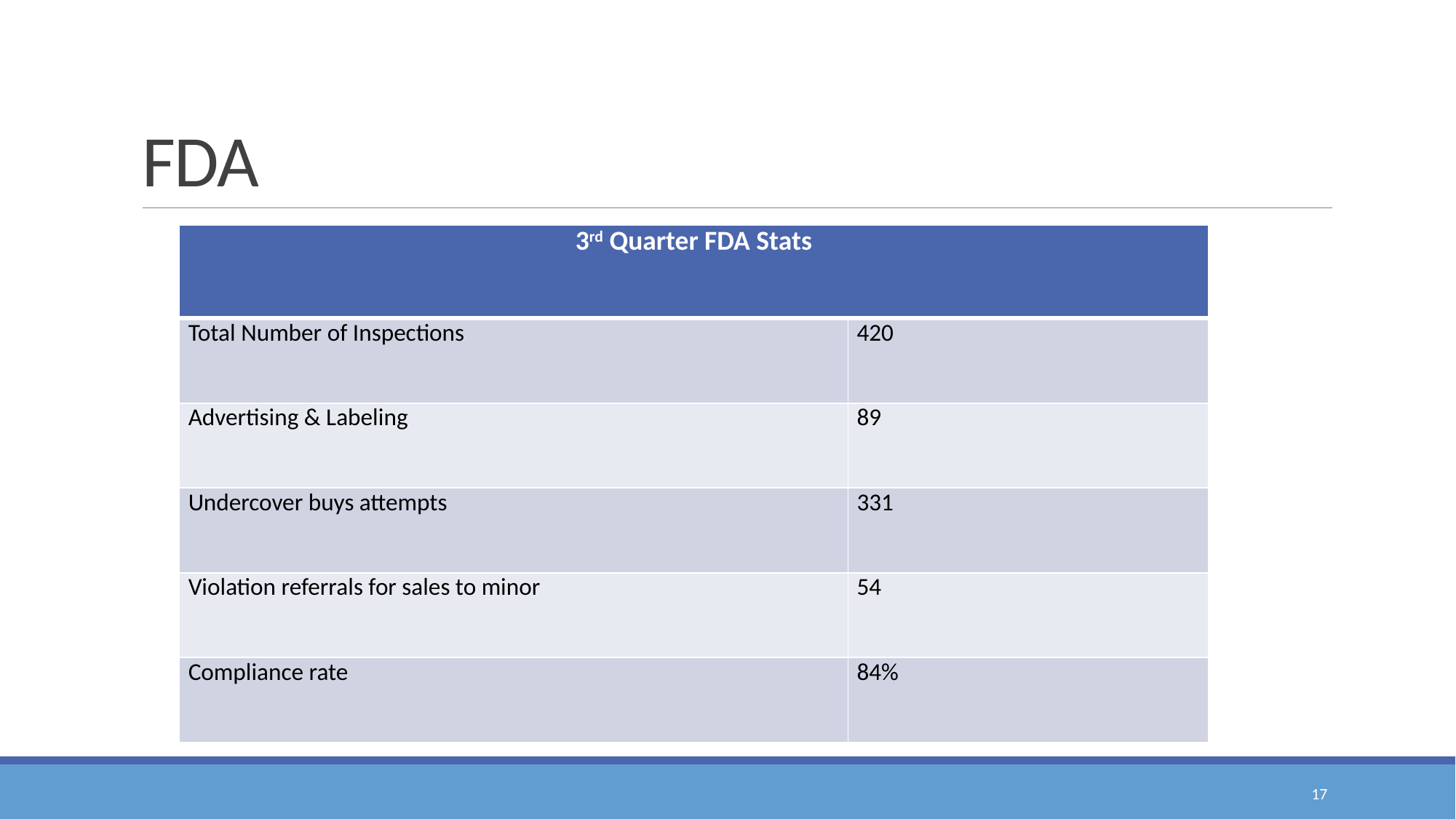

# FDA
| 3rd Quarter FDA Stats |  |
| --- | --- |
| Total Number of Inspections | 420 |
| Advertising & Labeling | 89 |
| Undercover buys attempts | 331 |
| Violation referrals for sales to minor | 54 |
| Compliance rate | 84% |
17